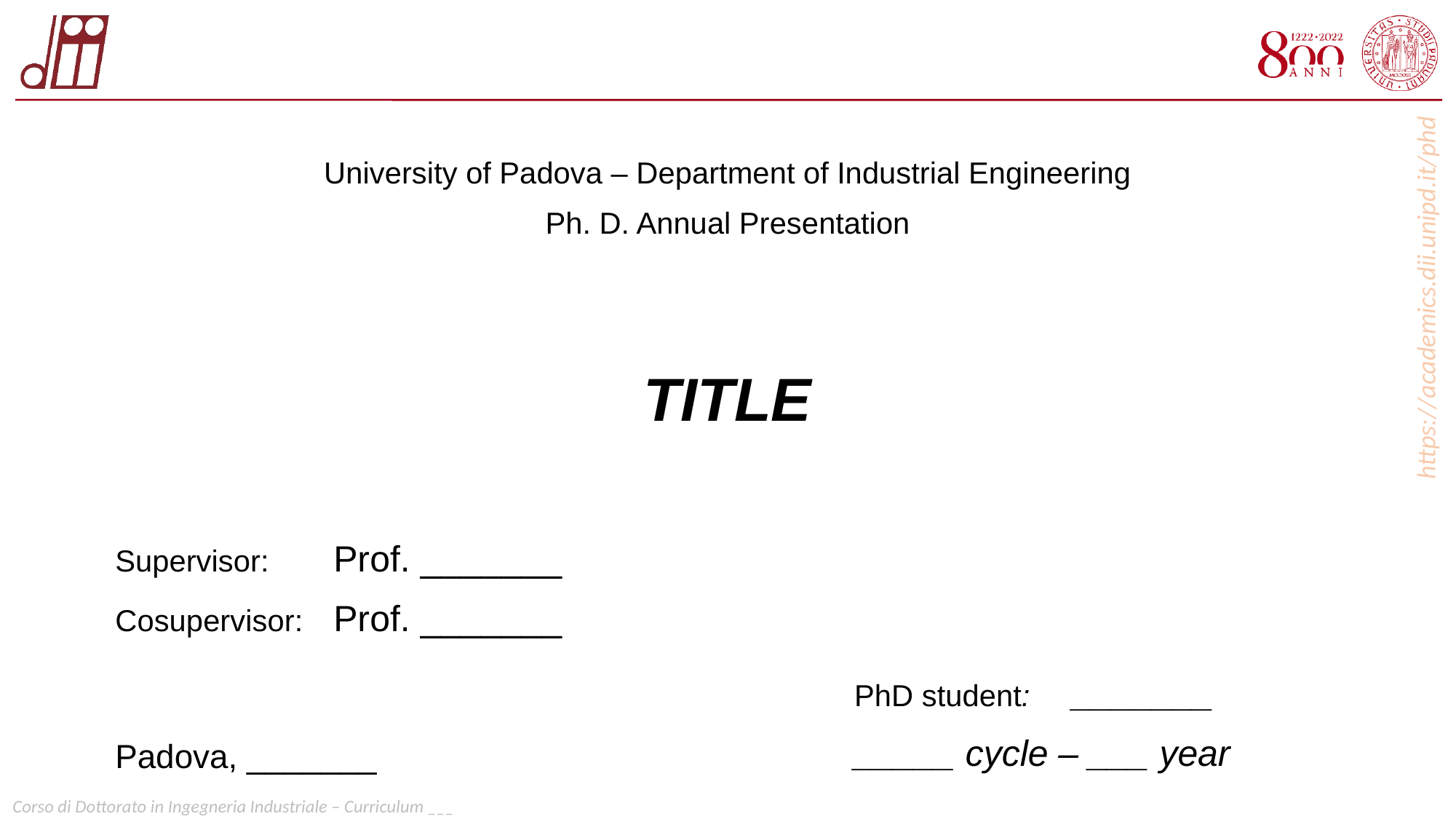

University of Padova – Department of Industrial Engineering
Ph. D. Annual Presentation
TITLE
Supervisor:	Prof. _______
Cosupervisor:	Prof. _______
PhD student:	_______
_____ cycle – ___ year
Padova, _______